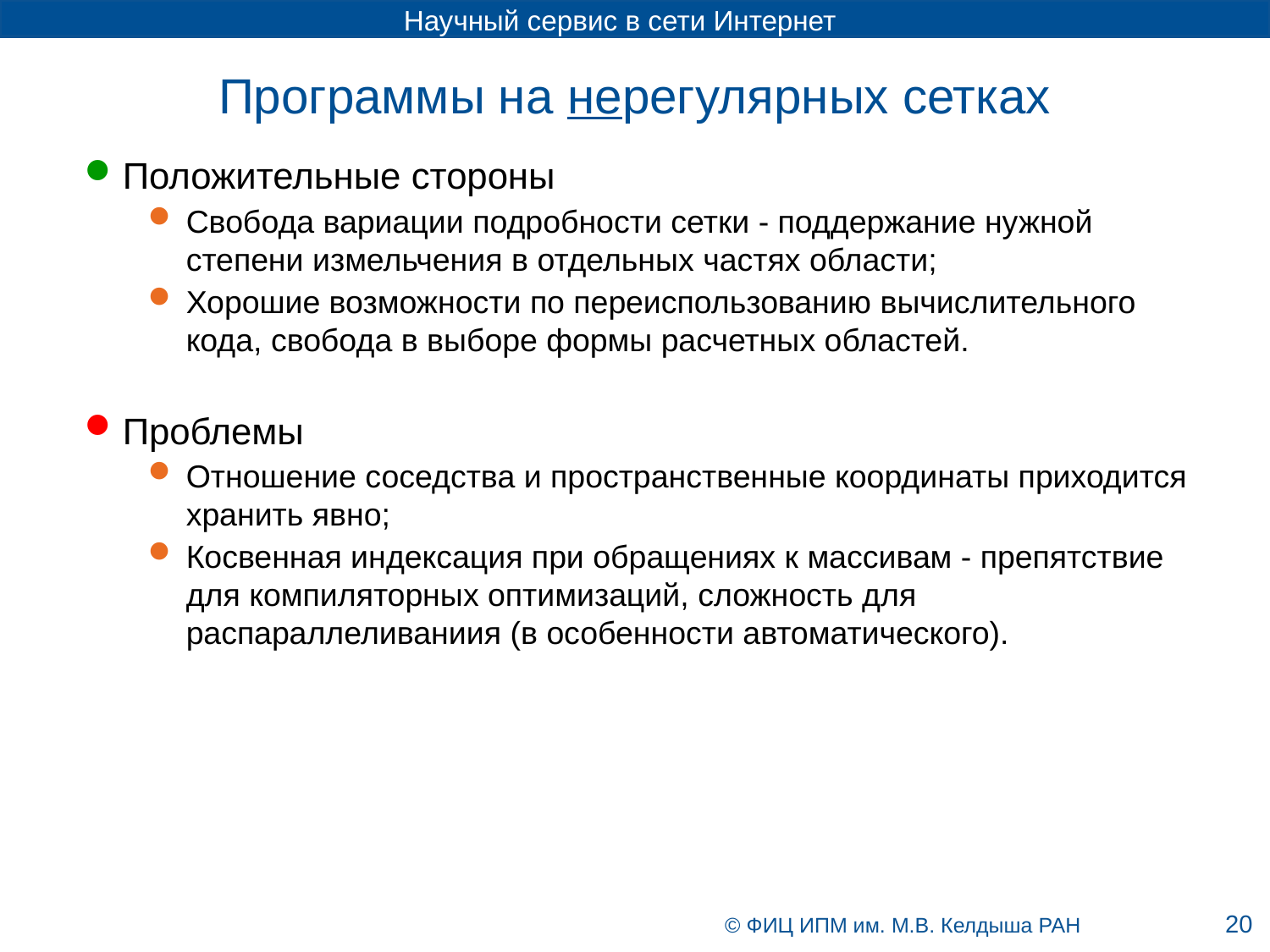

Программы на нерегулярных сетках
Положительные стороны
Свобода вариации подробности сетки - поддержание нужной степени измельчения в отдельных частях области;
Хорошие возможности по переиспользованию вычислительного кода, свобода в выборе формы расчетных областей.

Проблемы
Отношение соседства и пространственные координаты приходится хранить явно;
Косвенная индексация при обращениях к массивам - препятствие для компиляторных оптимизаций, сложность для распараллеливаниия (в особенности автоматического).
20